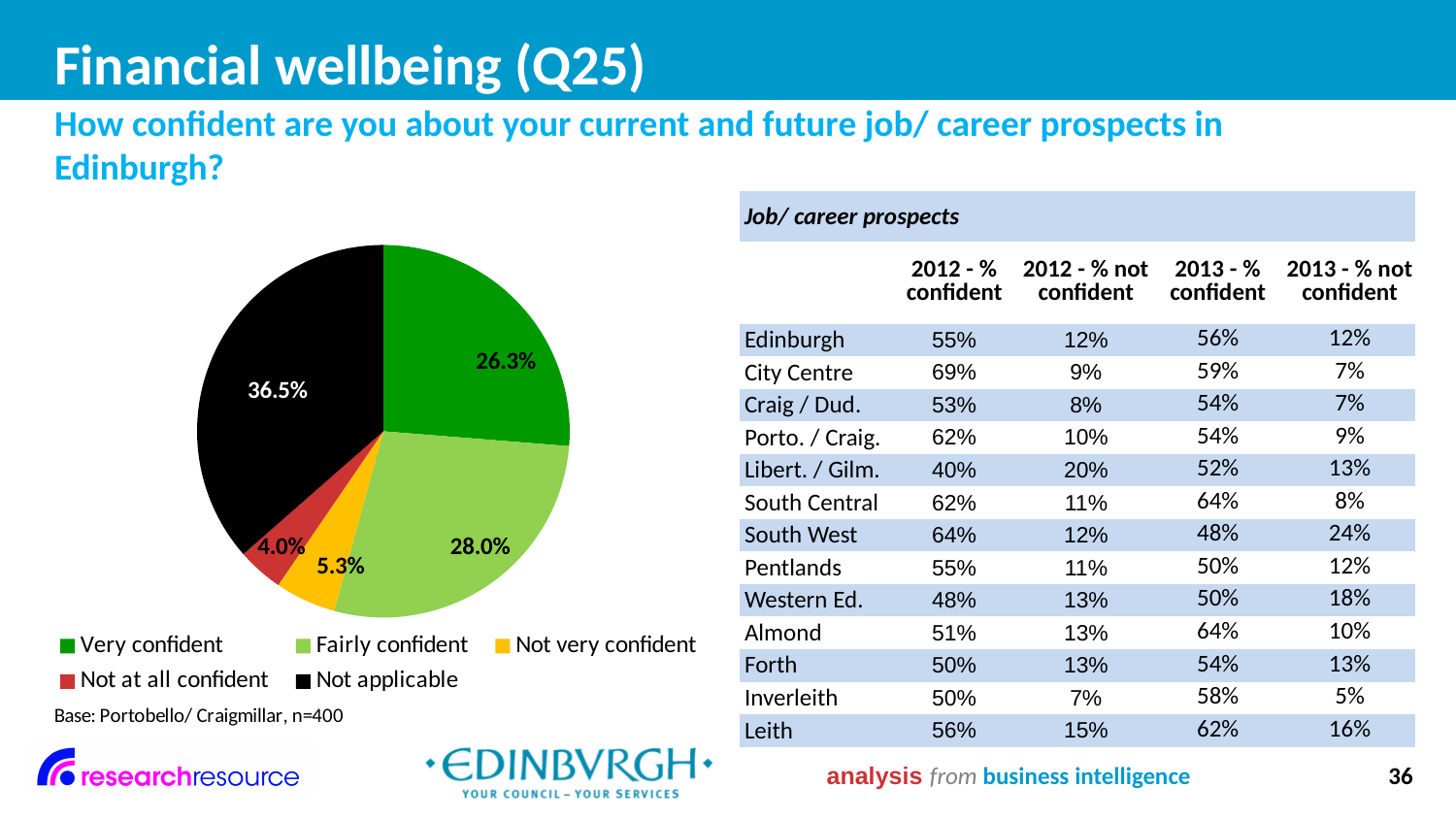

# Financial wellbeing (Q25)
How confident are you about your current and future job/ career prospects in Edinburgh?

### Chart

| Category |  |
|---|---|
| Very confident | 0.263 |
| Fairly confident | 0.2800000000000001 |
| Not very confident | 0.05300000000000001 |
| Not at all confident | 0.04000000000000002 |
| Not applicable | 0.3650000000000002 |
| Job/ career prospects |  |  |  |  |
| --- | --- | --- | --- | --- |
|  | 2012 - % confident | 2012 - % not confident | 2013 - % confident | 2013 - % not confident |
| Edinburgh | 55% | 12% | 56% | 12% |
| City Centre | 69% | 9% | 59% | 7% |
| Craig / Dud. | 53% | 8% | 54% | 7% |
| Porto. / Craig. | 62% | 10% | 54% | 9% |
| Libert. / Gilm. | 40% | 20% | 52% | 13% |
| South Central | 62% | 11% | 64% | 8% |
| South West | 64% | 12% | 48% | 24% |
| Pentlands | 55% | 11% | 50% | 12% |
| Western Ed. | 48% | 13% | 50% | 18% |
| Almond | 51% | 13% | 64% | 10% |
| Forth | 50% | 13% | 54% | 13% |
| Inverleith | 50% | 7% | 58% | 5% |
| Leith | 56% | 15% | 62% | 16% |
analysis from business intelligence
36